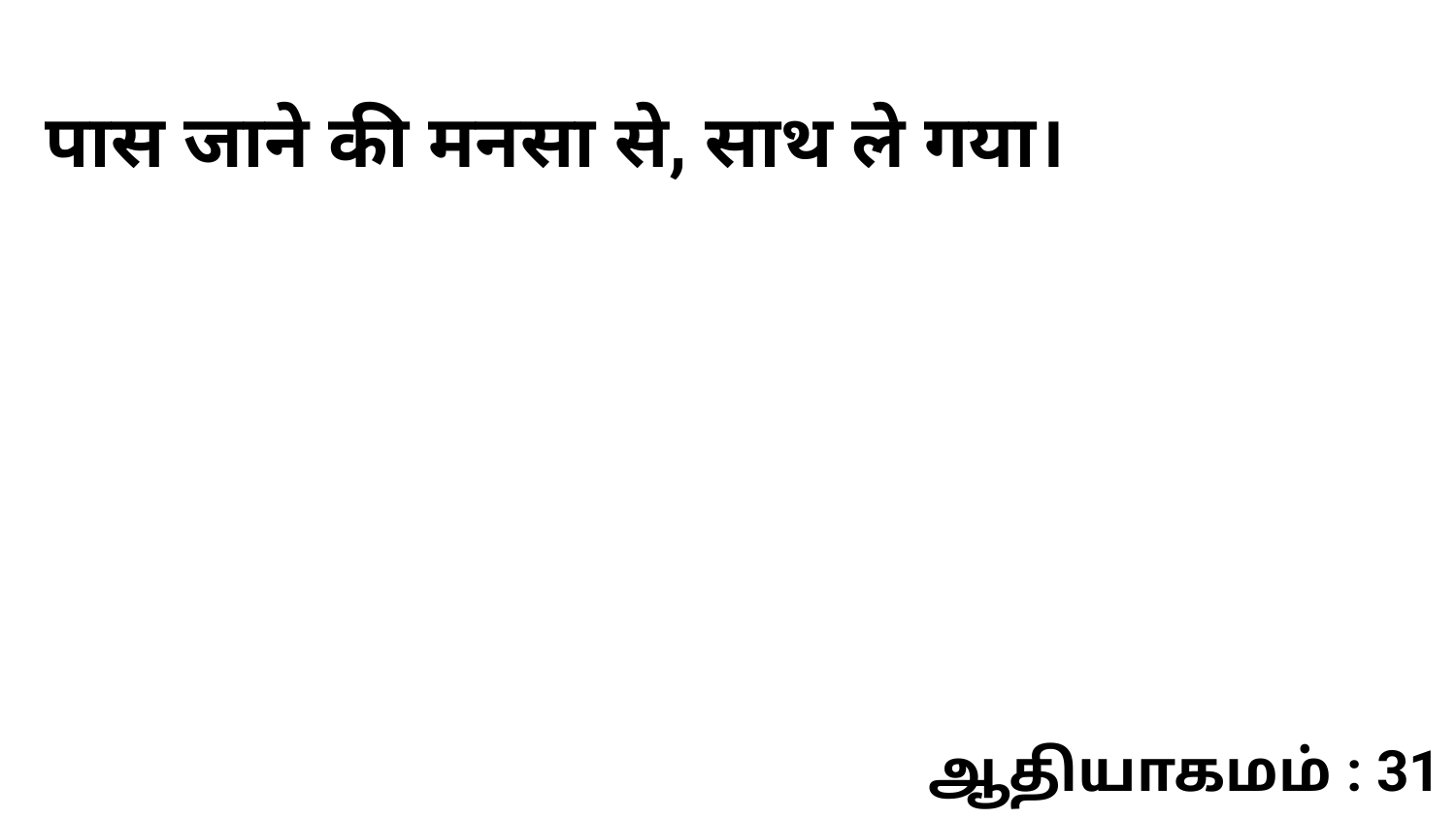

पास जाने की मनसा से, साथ ले गया।
ஆதியாகமம் : 31